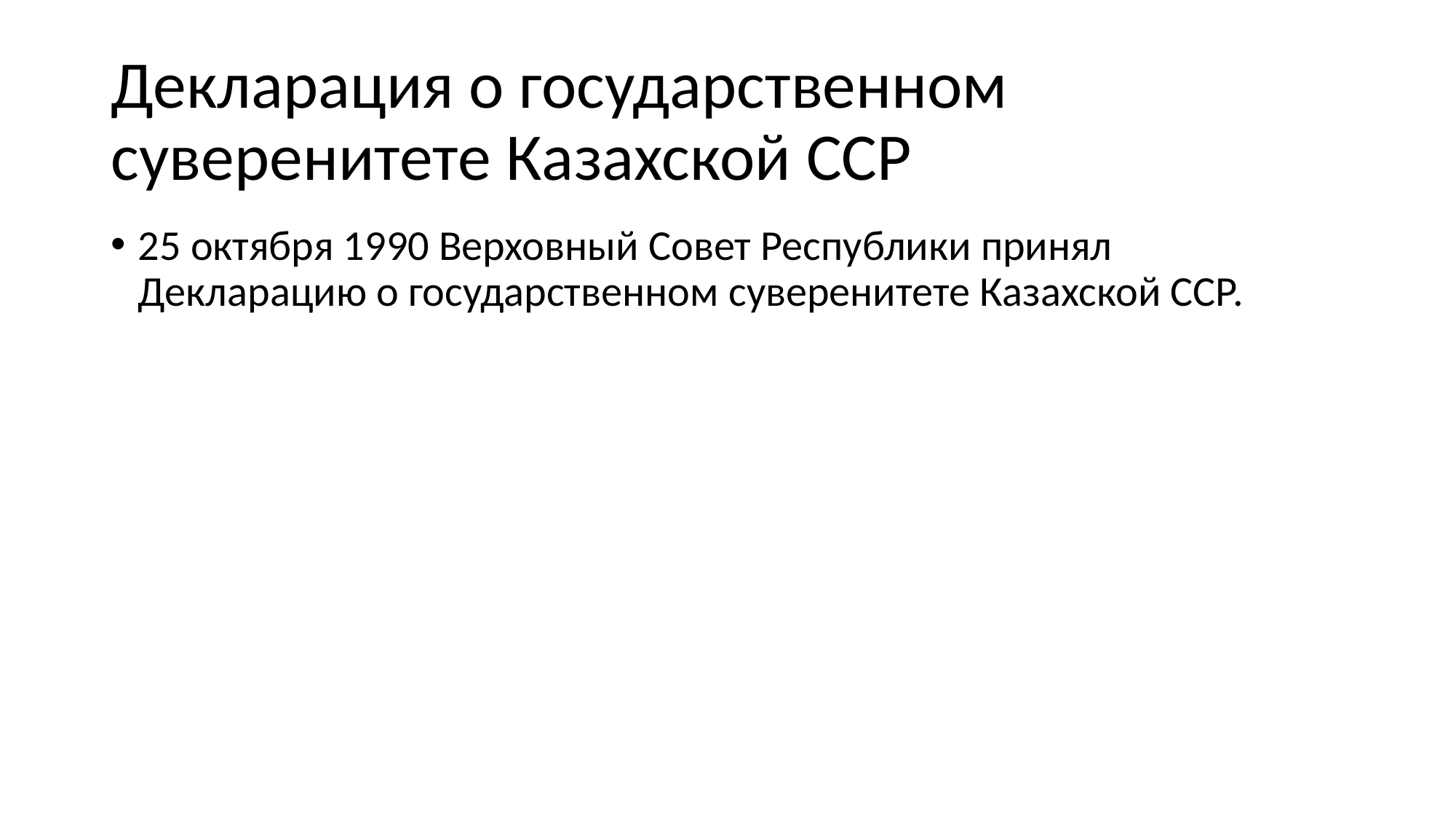

# Декларация о государственном суверенитете Казахской ССР
25 октября 1990 Верховный Совет Республики принял Декларацию о государственном суверенитете Казахской ССР.